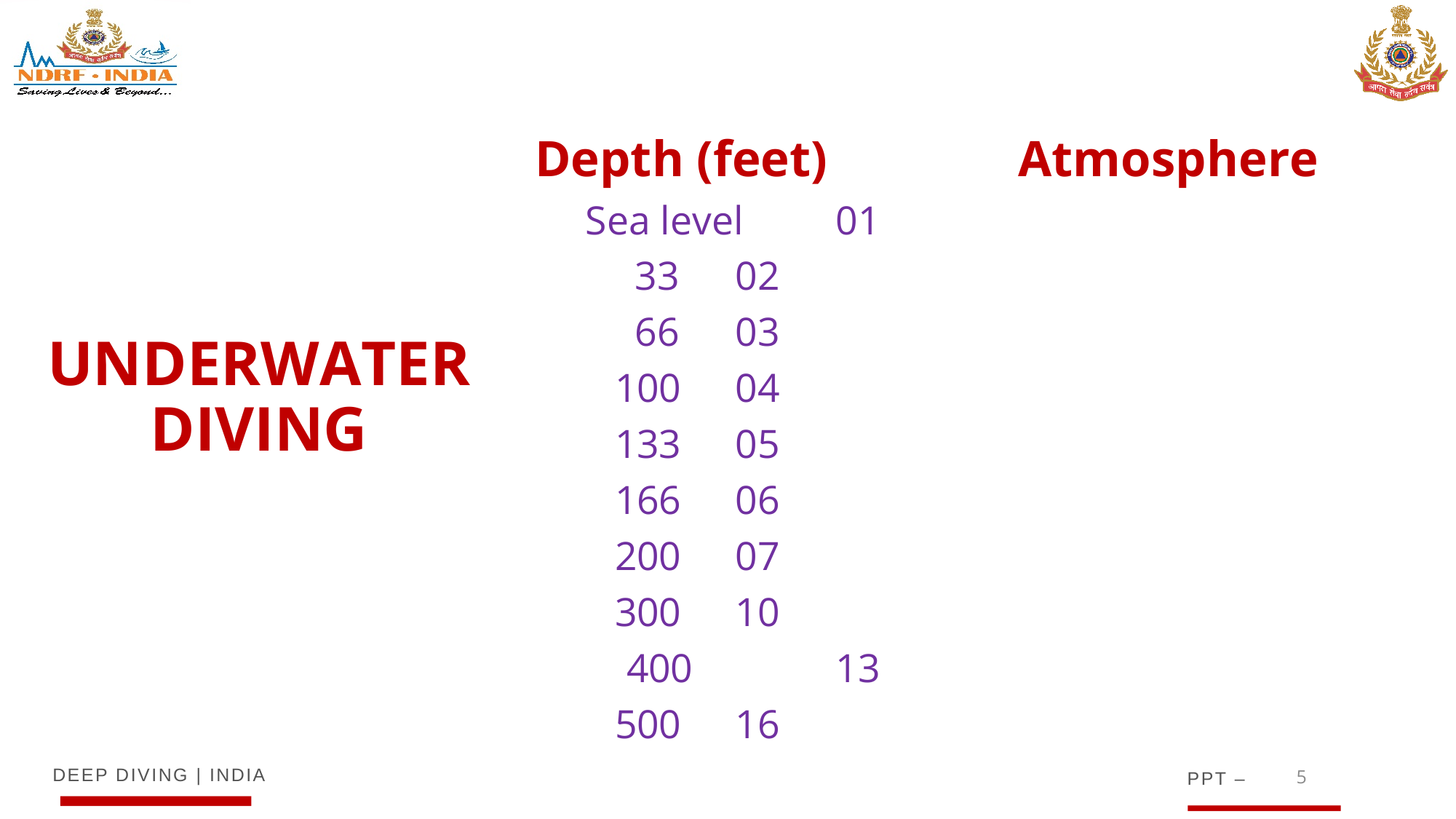

Depth (feet)               Atmosphere
          Sea level				     01
	     33					     02
	     66					     03
 	   100					     04
	   133					     05
	   166					     06
	   200					     07
 	   300					     10
              400					     13
	   500					     16
# UNDERWATER DIVING
5